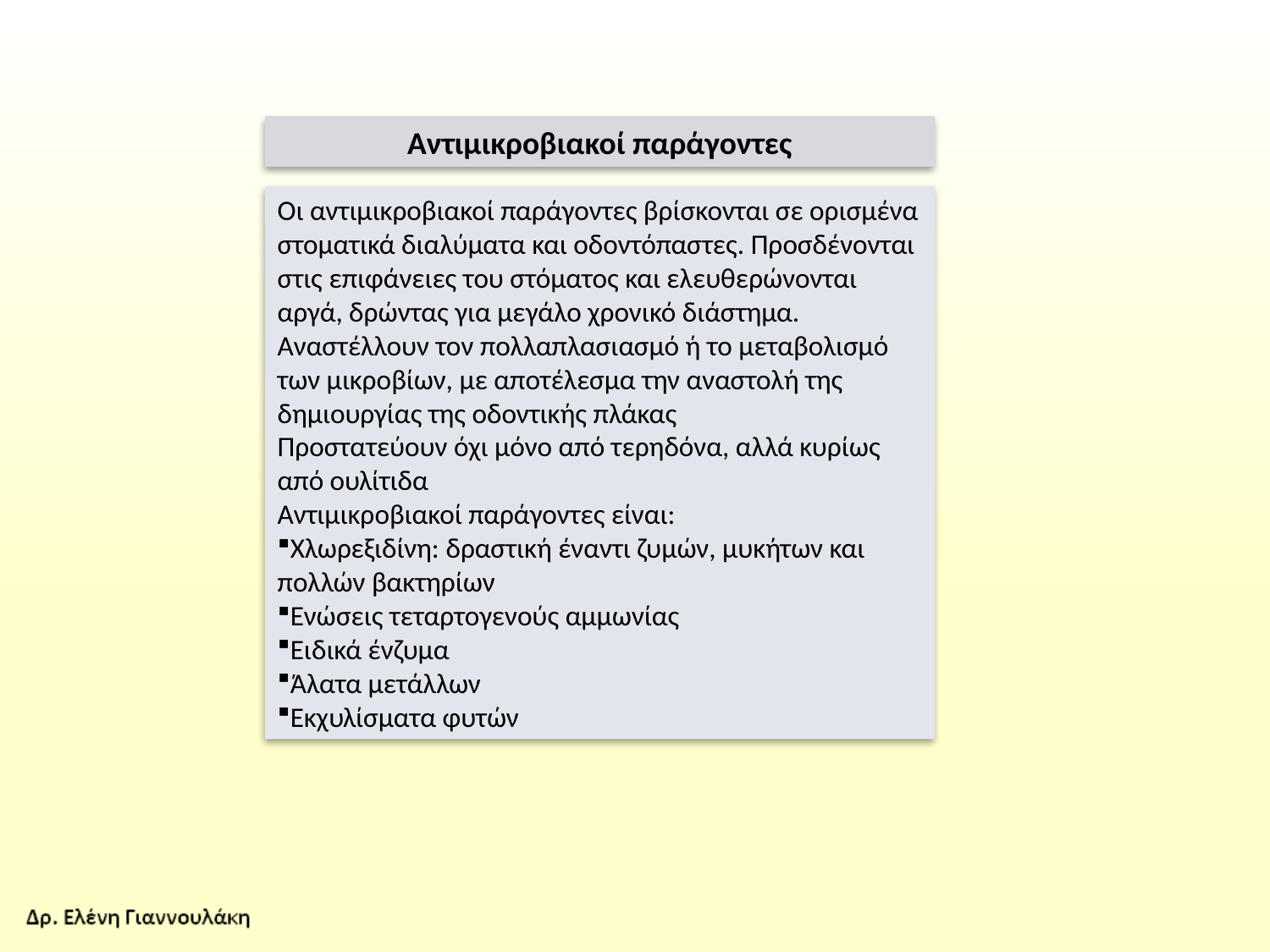

Αντιμικροβιακοί παράγοντες
Οι αντιμικροβιακοί παράγοντες βρίσκονται σε ορισμένα στοματικά διαλύματα και οδοντόπαστες. Προσδένονται στις επιφάνειες του στόματος και ελευθερώνονται αργά, δρώντας για μεγάλο χρονικό διάστημα.
Αναστέλλουν τον πολλαπλασιασμό ή το μεταβολισμό των μικροβίων, με αποτέλεσμα την αναστολή της δημιουργίας της οδοντικής πλάκας
Προστατεύουν όχι μόνο από τερηδόνα, αλλά κυρίως από ουλίτιδα
Αντιμικροβιακοί παράγοντες είναι:
Χλωρεξιδίνη: δραστική έναντι ζυμών, μυκήτων και πολλών βακτηρίων
Ενώσεις τεταρτογενούς αμμωνίας
Ειδικά ένζυμα
Άλατα μετάλλων
Εκχυλίσματα φυτών